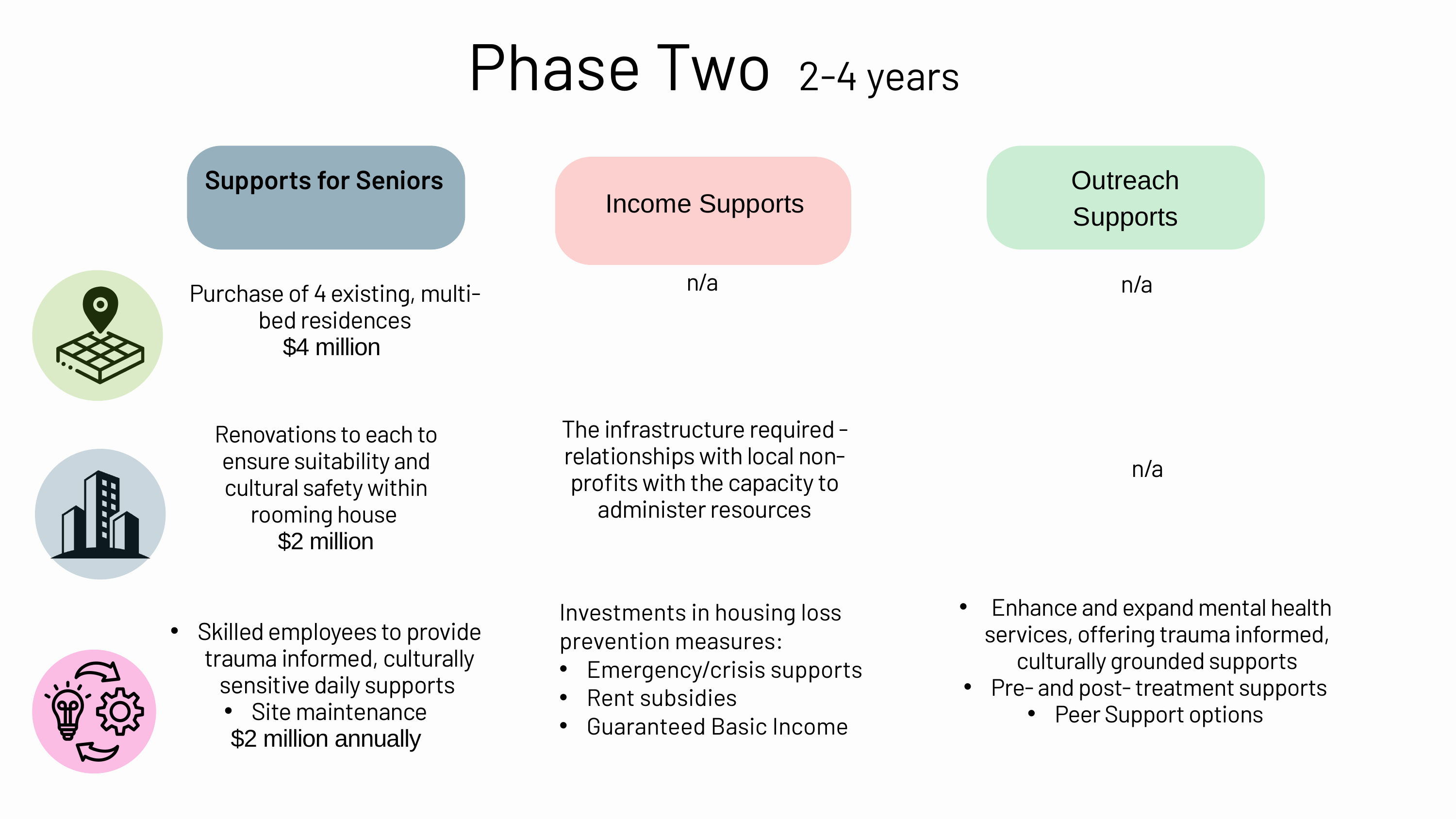

Phase Two  2-4 years

Supports for Seniors
Outreach Supports
Income Supports
 n/a

 n/a
Purchase of 4 existing, multi-bed residences
$4 million

 The infrastructure required -  relationships with local non-profits with the capacity to administer resources
Renovations to each to ensure suitability and cultural safety within rooming house
$2 million

 n/a

Investments in housing loss prevention measures:
Emergency/crisis supports
Rent subsidies
Guaranteed Basic Income
 Enhance and expand mental health services, offering trauma informed,  culturally grounded supports
Pre- and post- treatment supports
Peer Support options
Skilled employees to provide trauma informed, culturally sensitive daily supports
Site maintenance
$2 million annually